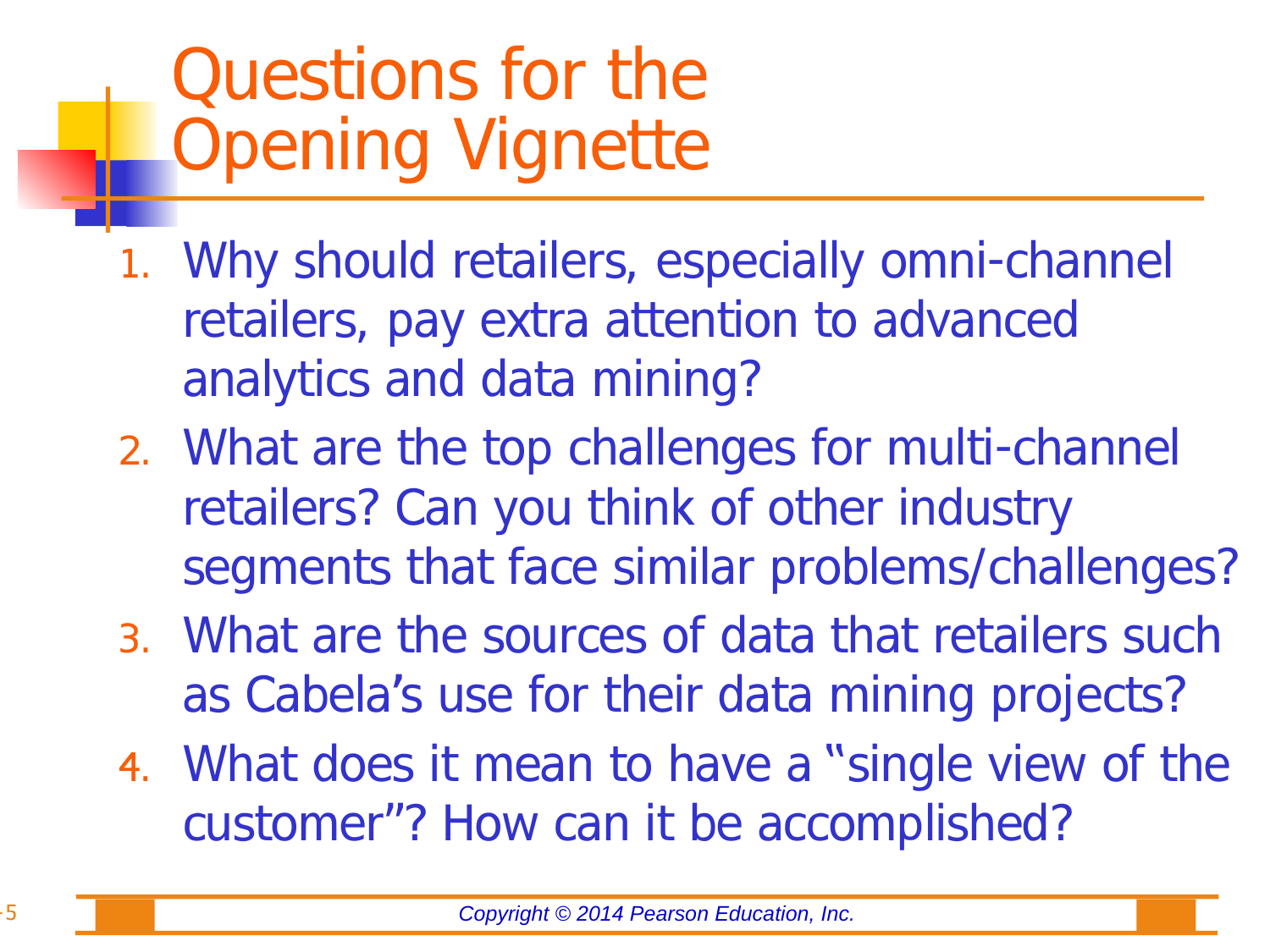

# Questions for the Opening Vignette
Why should retailers, especially omni-channel retailers, pay extra attention to advanced analytics and data mining?
What are the top challenges for multi-channel retailers? Can you think of other industry segments that face similar problems/challenges?
What are the sources of data that retailers such as Cabela’s use for their data mining projects?
What does it mean to have a “single view of the customer”? How can it be accomplished?